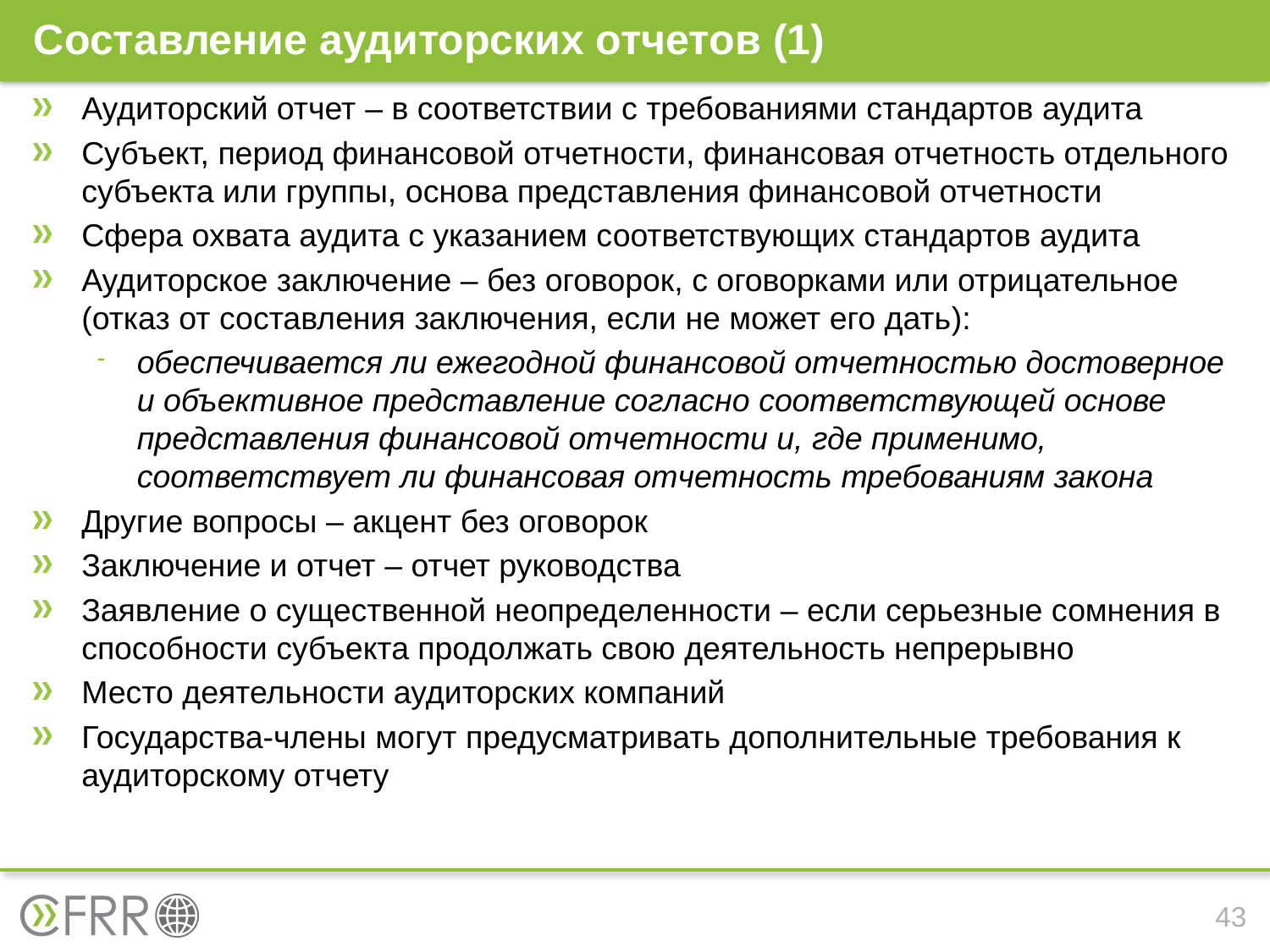

# Составление аудиторских отчетов (1)
Аудиторский отчет – в соответствии с требованиями стандартов аудита
Субъект, период финансовой отчетности, финансовая отчетность отдельного субъекта или группы, основа представления финансовой отчетности
Сфера охвата аудита с указанием соответствующих стандартов аудита
Аудиторское заключение – без оговорок, с оговорками или отрицательное (отказ от составления заключения, если не может его дать):
обеспечивается ли ежегодной финансовой отчетностью достоверное и объективное представление согласно соответствующей основе представления финансовой отчетности и, где применимо, соответствует ли финансовая отчетность требованиям закона
Другие вопросы – акцент без оговорок
Заключение и отчет – отчет руководства
Заявление о существенной неопределенности – если серьезные сомнения в способности субъекта продолжать свою деятельность непрерывно
Место деятельности аудиторских компаний
Государства-члены могут предусматривать дополнительные требования к аудиторскому отчету

43